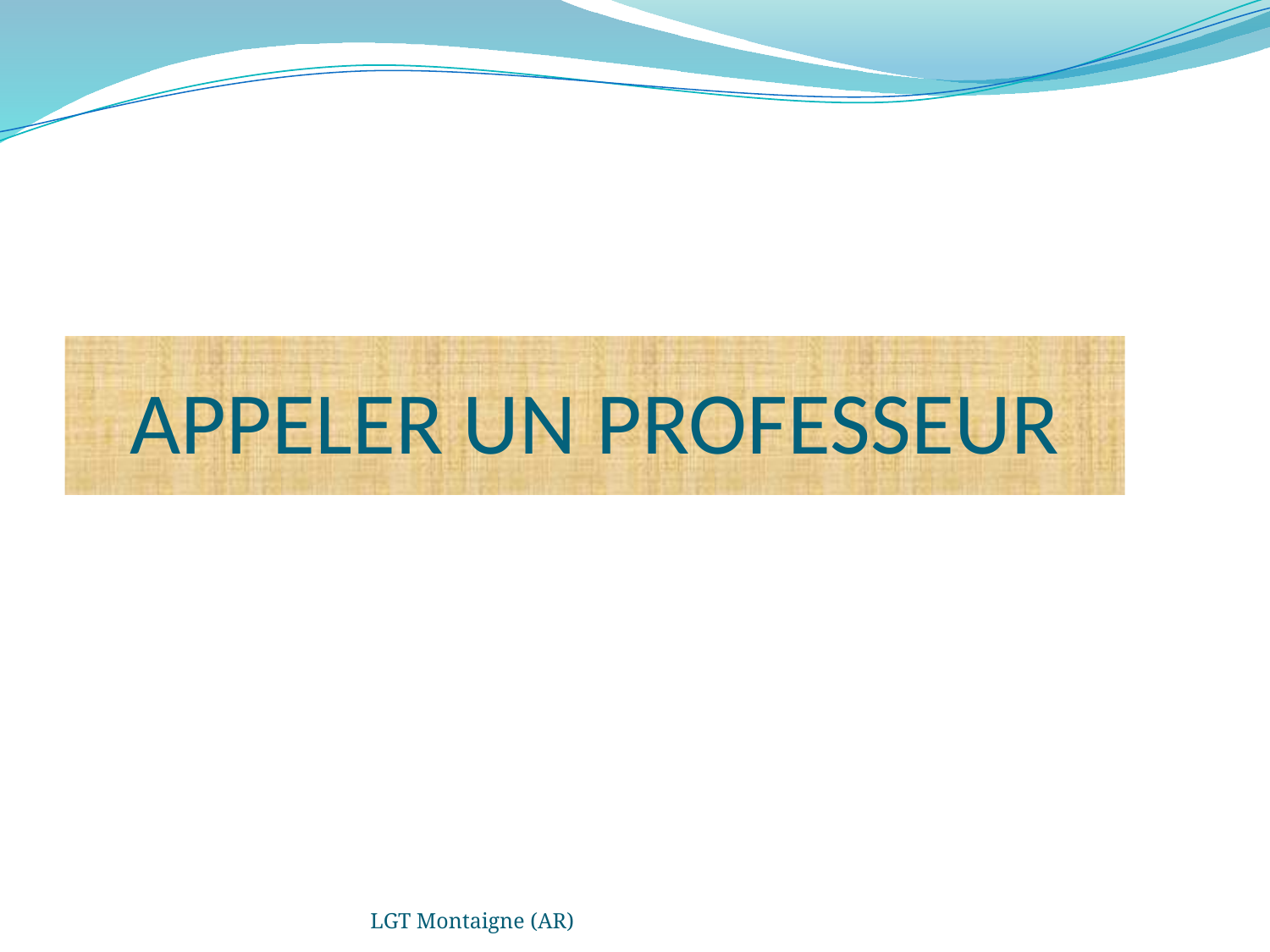

# APPELER UN PROFESSEUR
LGT Montaigne (AR)